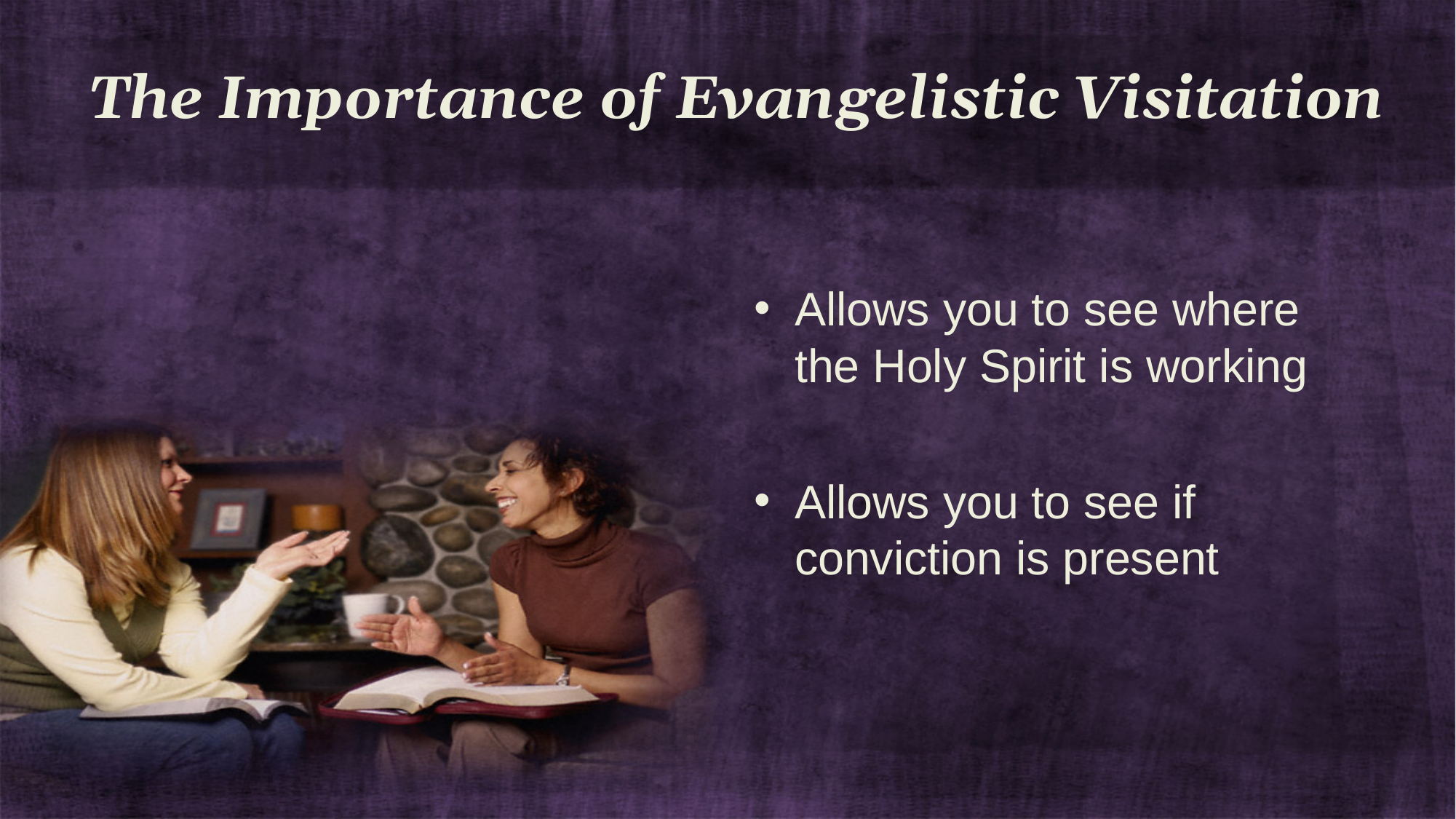

# The Importance of Evangelistic Visitation
Allows you to see where the Holy Spirit is working

Allows you to see if conviction is present